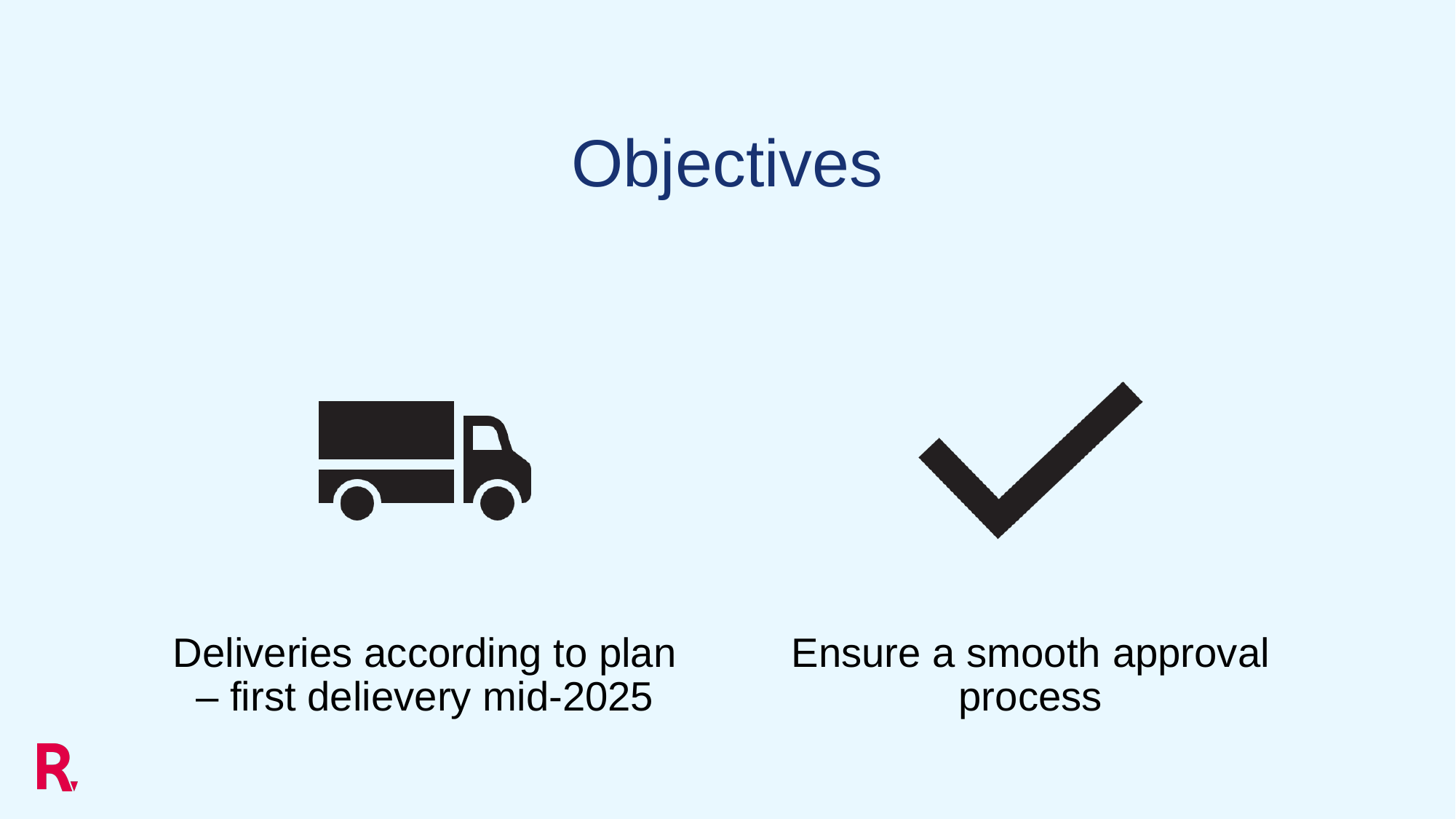

# Objectives
Deliveries according to plan – first delievery mid-2025
Ensure a smooth approval process